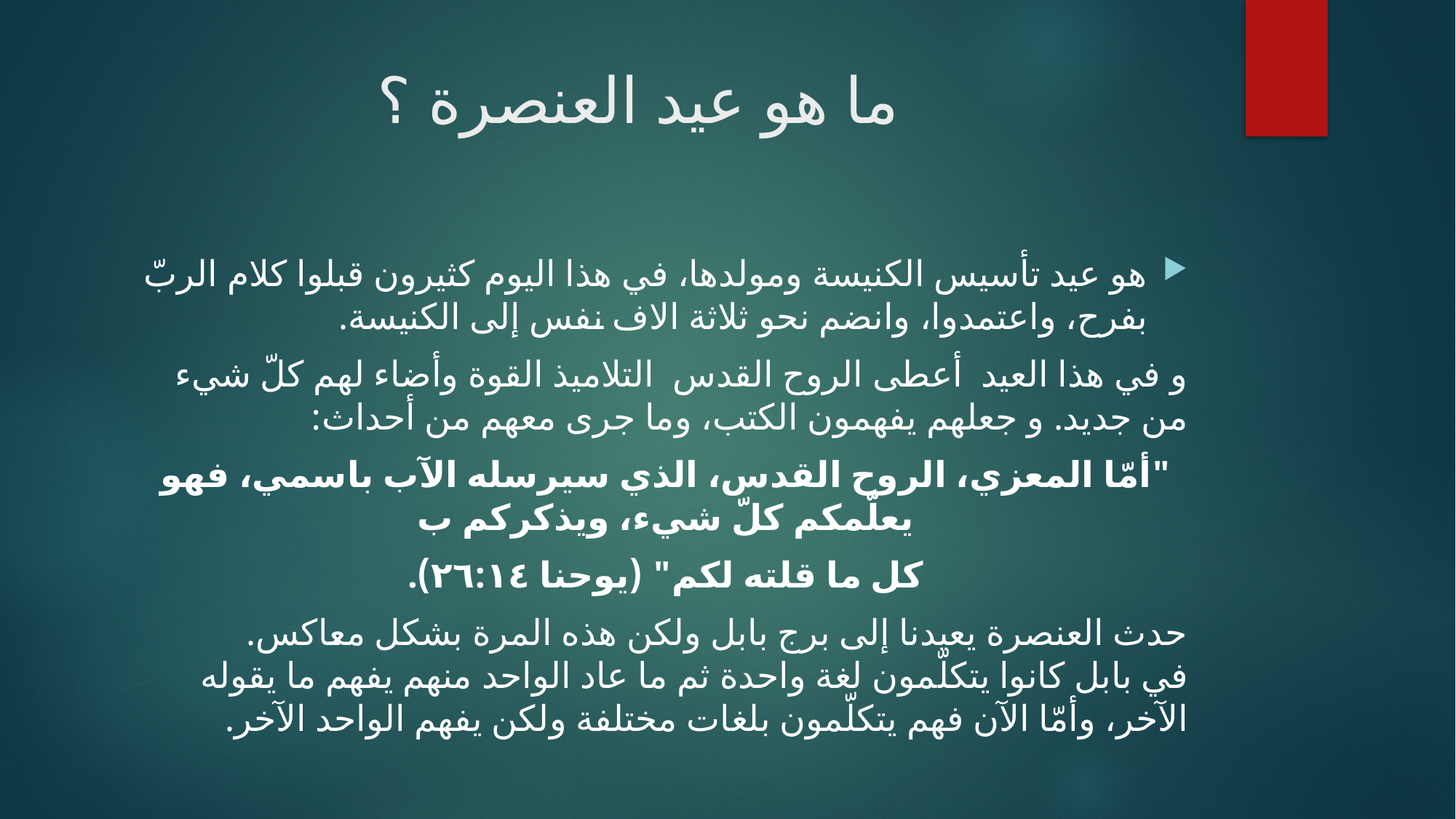

# ما هو عيد العنصرة ؟
هو عيد تأسيس الكنيسة ومولدها، في هذا اليوم كثيرون قبلوا كلام الربّ بفرح، واعتمدوا، وانضم نحو ثلاثة الاف نفس إلى الكنيسة.
و في هذا العيد  أعطى الروح القدس  التلاميذ القوة وأضاء لهم كلّ شيء من جديد. و جعلهم يفهمون الكتب، وما جرى معهم من أحداث:
"أمّا المعزي، الروح القدس، الذي سيرسله الآب باسمي، فهو يعلّمكم كلّ شيء، ويذكركم ب
كل ما قلته لكم" (يوحنا ٢٦:١٤).
حدث العنصرة يعيدنا إلى برج بابل ولكن هذه المرة بشكل معاكس.
في بابل كانوا يتكلّمون لغة واحدة ثم ما عاد الواحد منهم يفهم ما يقوله الآخر، وأمّا الآن فهم يتكلّمون بلغات مختلفة ولكن يفهم الواحد الآخر.